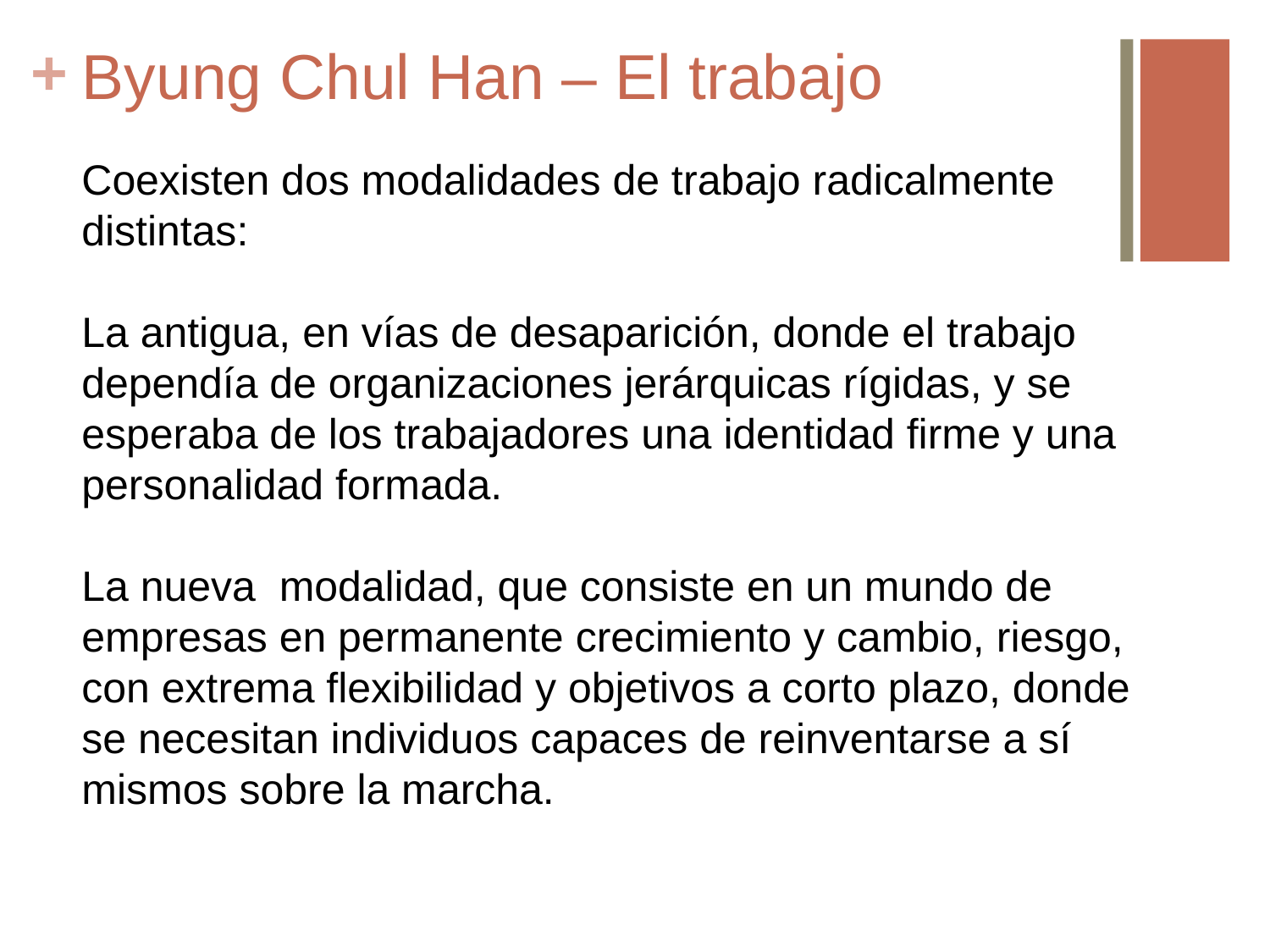

# Byung Chul Han – El trabajo
Coexisten dos modalidades de trabajo radicalmente distintas:

La antigua, en vías de desaparición, donde el trabajo dependía de organizaciones jerárquicas rígidas, y se esperaba de los trabajadores una identidad firme y una personalidad formada.

La nueva  modalidad, que consiste en un mundo de empresas en permanente crecimiento y cambio, riesgo, con extrema flexibilidad y objetivos a corto plazo, donde se necesitan individuos capaces de reinventarse a sí mismos sobre la marcha.